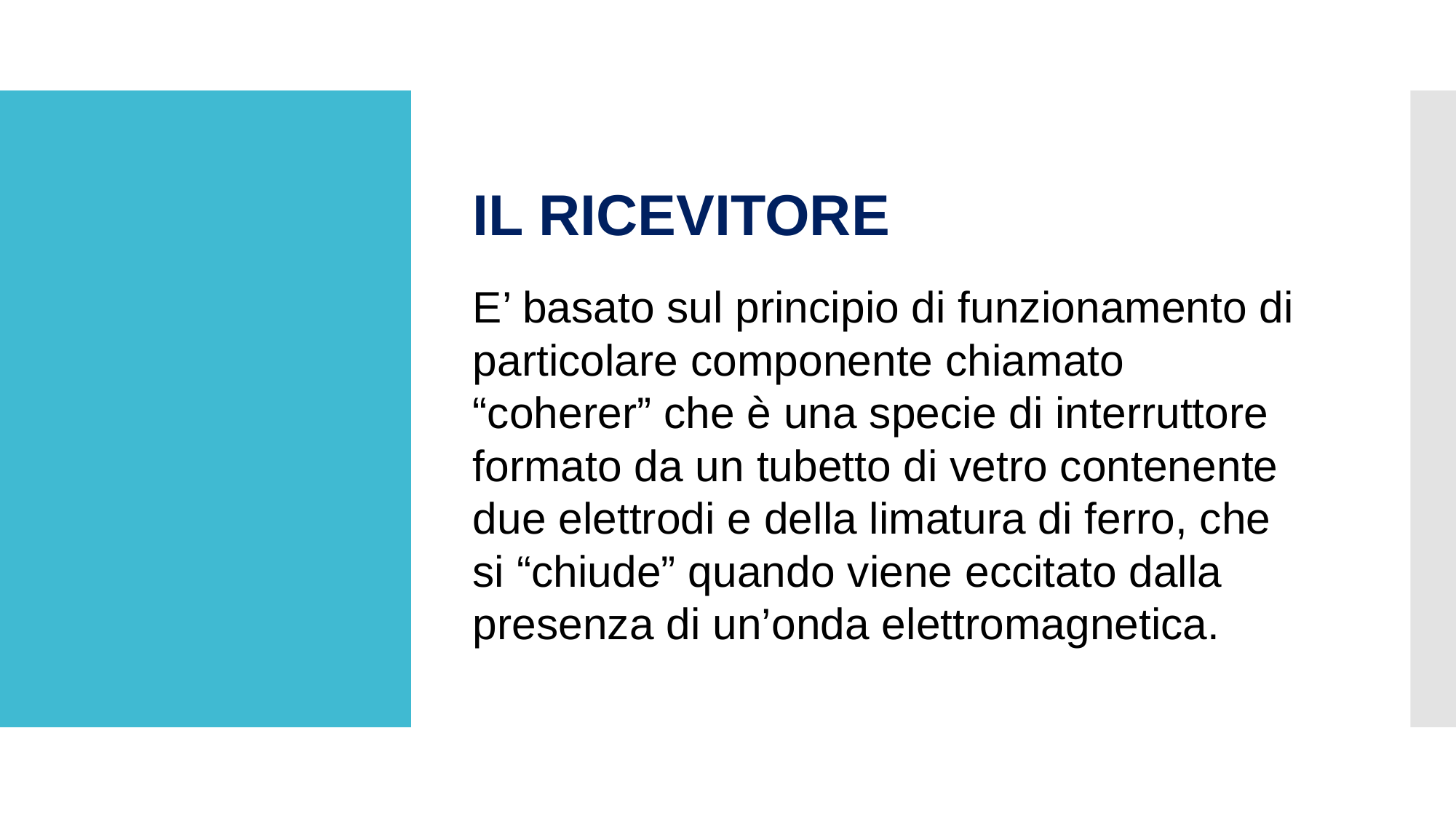

#
IL RICEVITORE
E’ basato sul principio di funzionamento di particolare componente chiamato “coherer” che è una specie di interruttore formato da un tubetto di vetro contenente due elettrodi e della limatura di ferro, che si “chiude” quando viene eccitato dalla presenza di un’onda elettromagnetica.